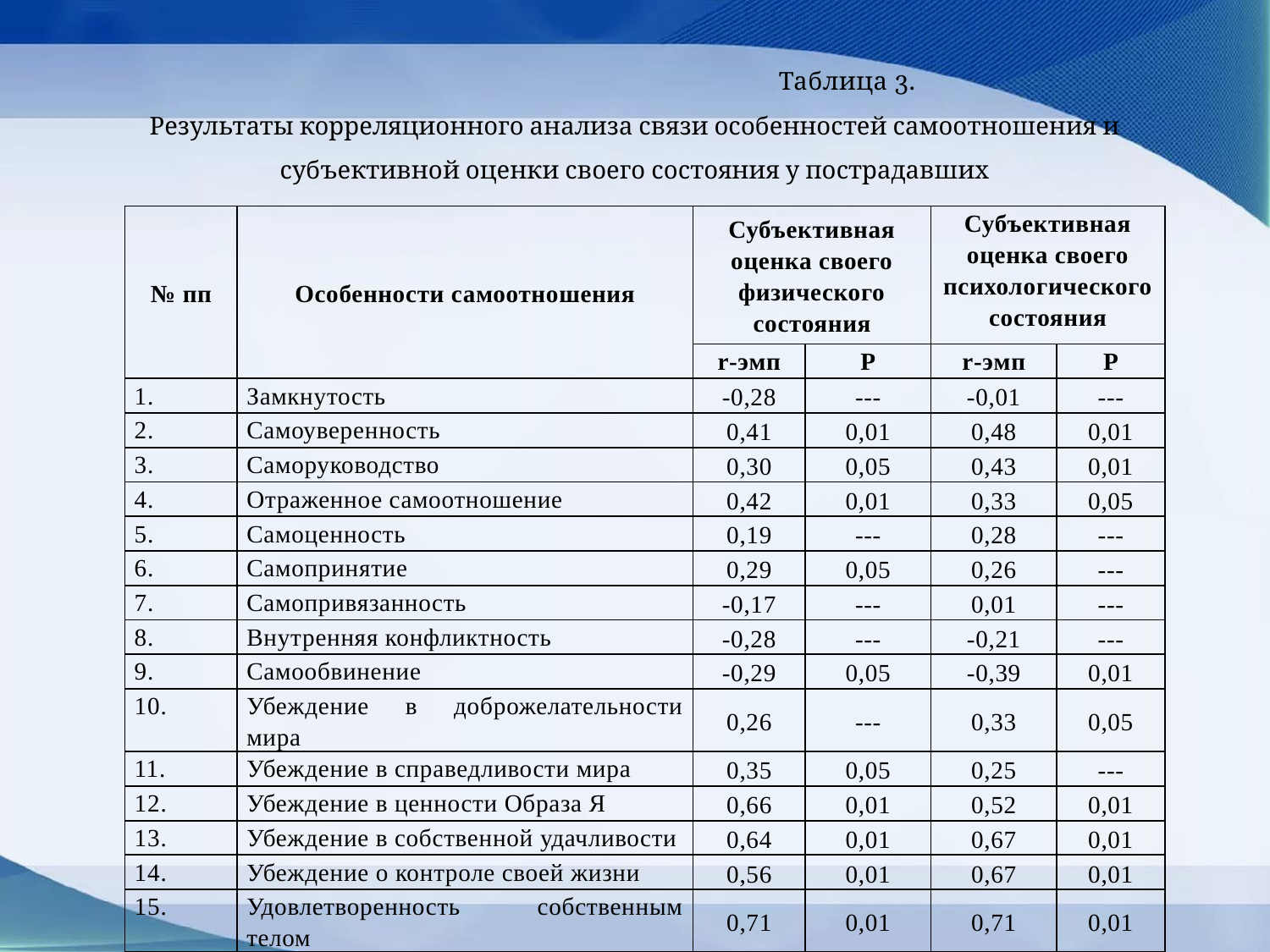

# Таблица 3. Результаты корреляционного анализа связи особенностей самоотношения и субъективной оценки своего состояния у пострадавших
| № пп | Особенности самоотношения | Субъективная оценка своего физического состояния |  | Субъективная оценка своего психологического состояния |  |
| --- | --- | --- | --- | --- | --- |
|  |  | r-эмп | Р | r-эмп | Р |
| 1. | Замкнутость | -0,28 | --- | -0,01 | --- |
| 2. | Самоуверенность | 0,41 | 0,01 | 0,48 | 0,01 |
| 3. | Саморуководство | 0,30 | 0,05 | 0,43 | 0,01 |
| 4. | Отраженное самоотношение | 0,42 | 0,01 | 0,33 | 0,05 |
| 5. | Самоценность | 0,19 | --- | 0,28 | --- |
| 6. | Самопринятие | 0,29 | 0,05 | 0,26 | --- |
| 7. | Самопривязанность | -0,17 | --- | 0,01 | --- |
| 8. | Внутренняя конфликтность | -0,28 | --- | -0,21 | --- |
| 9. | Самообвинение | -0,29 | 0,05 | -0,39 | 0,01 |
| 10. | Убеждение в доброжелательности мира | 0,26 | --- | 0,33 | 0,05 |
| 11. | Убеждение в справедливости мира | 0,35 | 0,05 | 0,25 | --- |
| 12. | Убеждение в ценности Образа Я | 0,66 | 0,01 | 0,52 | 0,01 |
| 13. | Убеждение в собственной удачливости | 0,64 | 0,01 | 0,67 | 0,01 |
| 14. | Убеждение о контроле своей жизни | 0,56 | 0,01 | 0,67 | 0,01 |
| 15. | Удовлетворенность собственным телом | 0,71 | 0,01 | 0,71 | 0,01 |